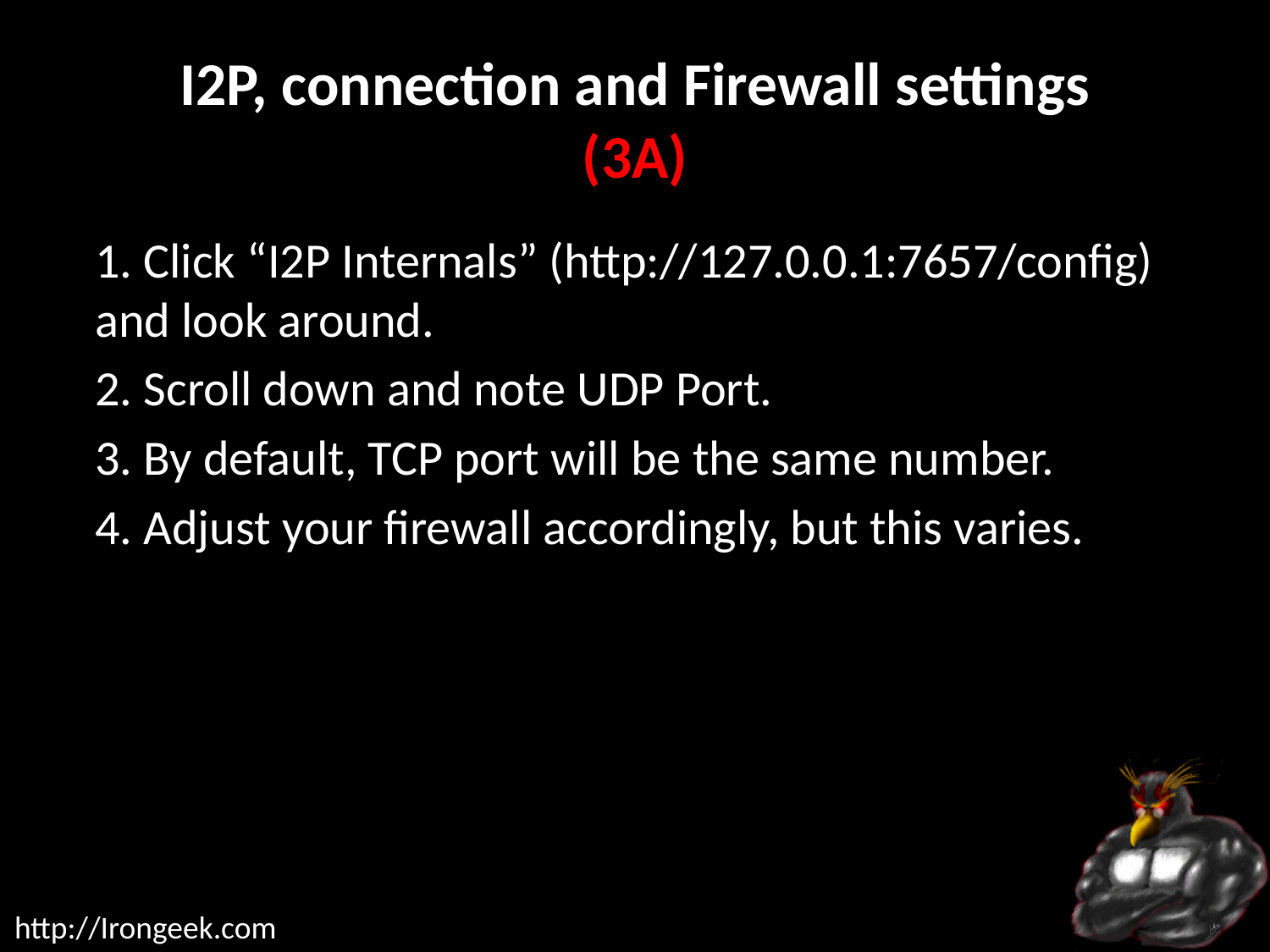

# I2P, connection and Firewall settings (3A)
1. Click “I2P Internals” (http://127.0.0.1:7657/config) and look around.
2. Scroll down and note UDP Port.
3. By default, TCP port will be the same number.
4. Adjust your firewall accordingly, but this varies.